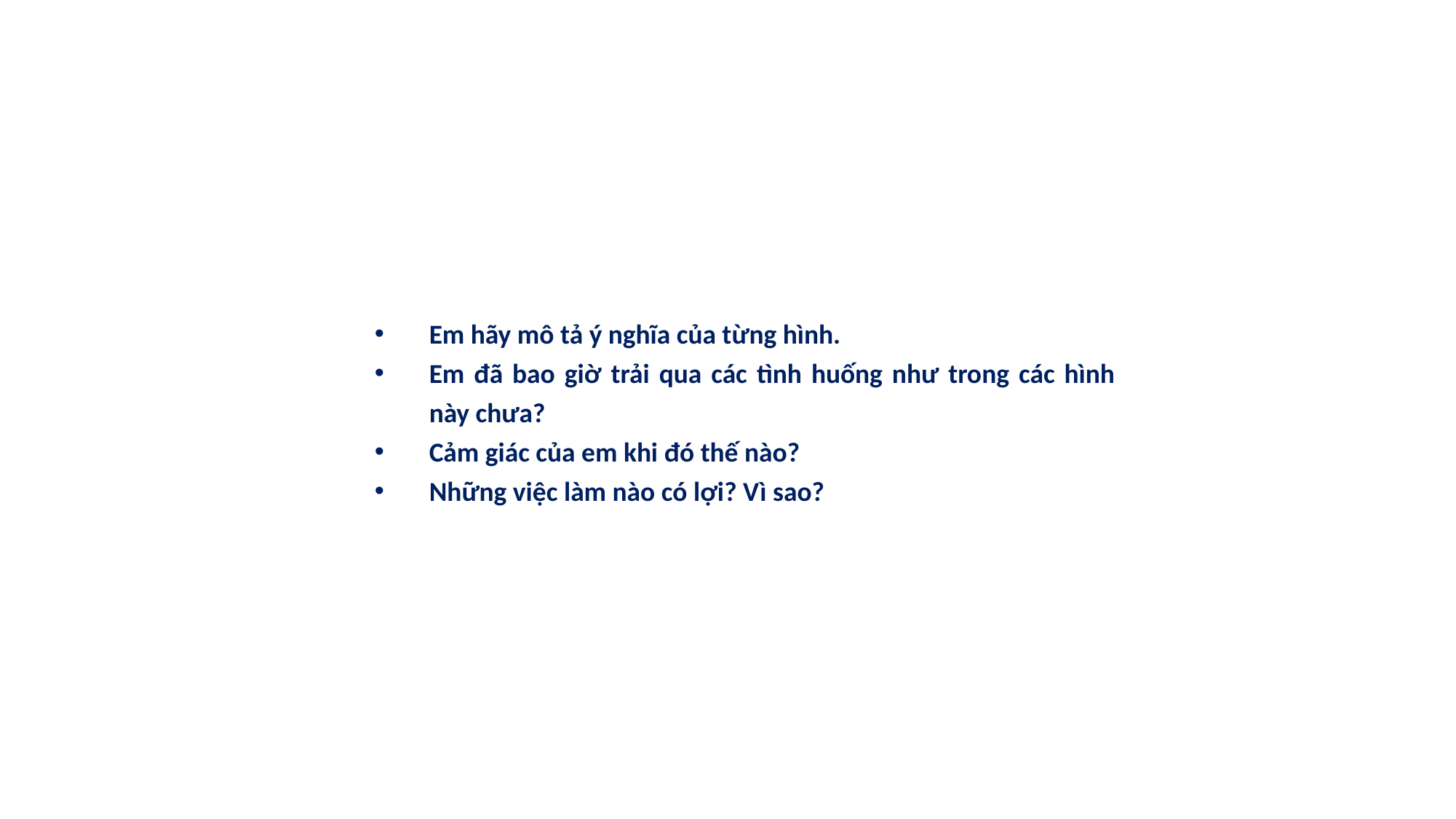

Em hãy mô tả ý nghĩa của từng hình.
Em đã bao giờ trải qua các tình huống như trong các hình này chưa?
Cảm giác của em khi đó thế nào?
Những việc làm nào có lợi? Vì sao?